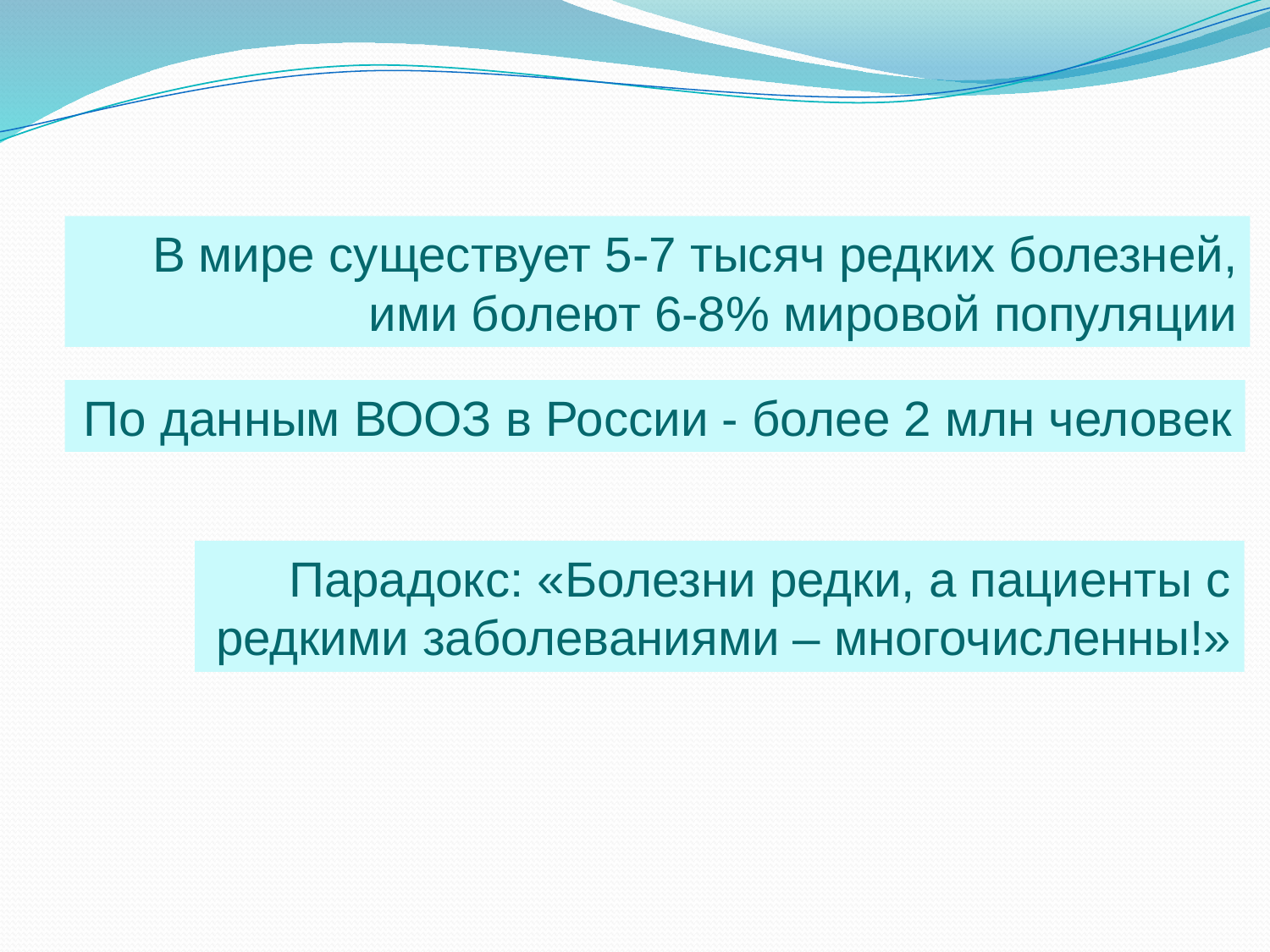

В мире существует 5-7 тысяч редких болезней, ими болеют 6-8% мировой популяции

По данным ВООЗ в России - более 2 млн человек
Парадокс: «Болезни редки, а пациенты с редкими заболеваниями – многочисленны!»